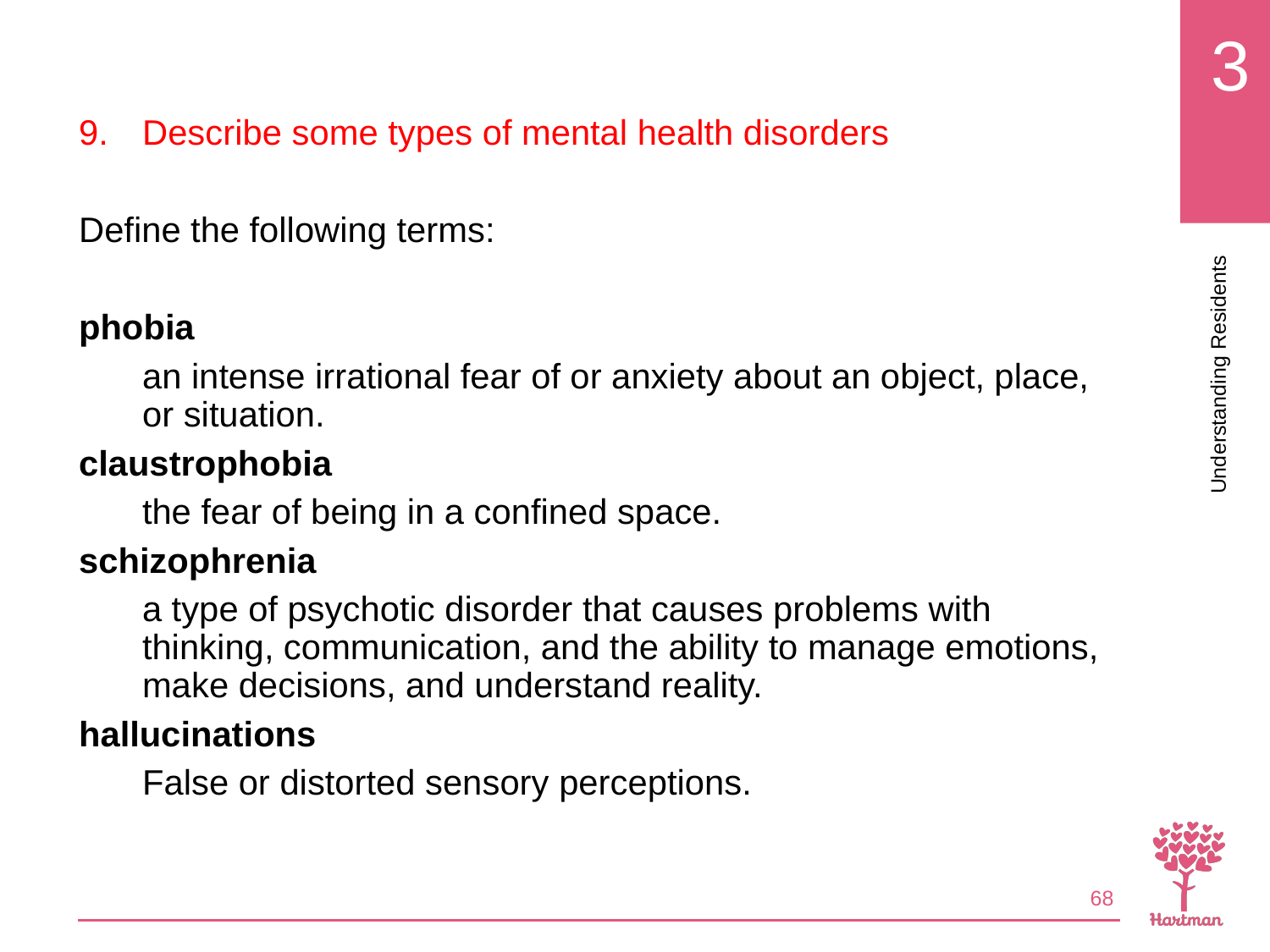

# LO9, key terms 4
Describe some types of mental health disorders

Define the following terms:

phobia
an intense irrational fear of or anxiety about an object, place, or situation.
claustrophobia
the fear of being in a confined space.
schizophrenia
a type of psychotic disorder that causes problems with thinking, communication, and the ability to manage emotions, make decisions, and understand reality.
hallucinations
False or distorted sensory perceptions.

68